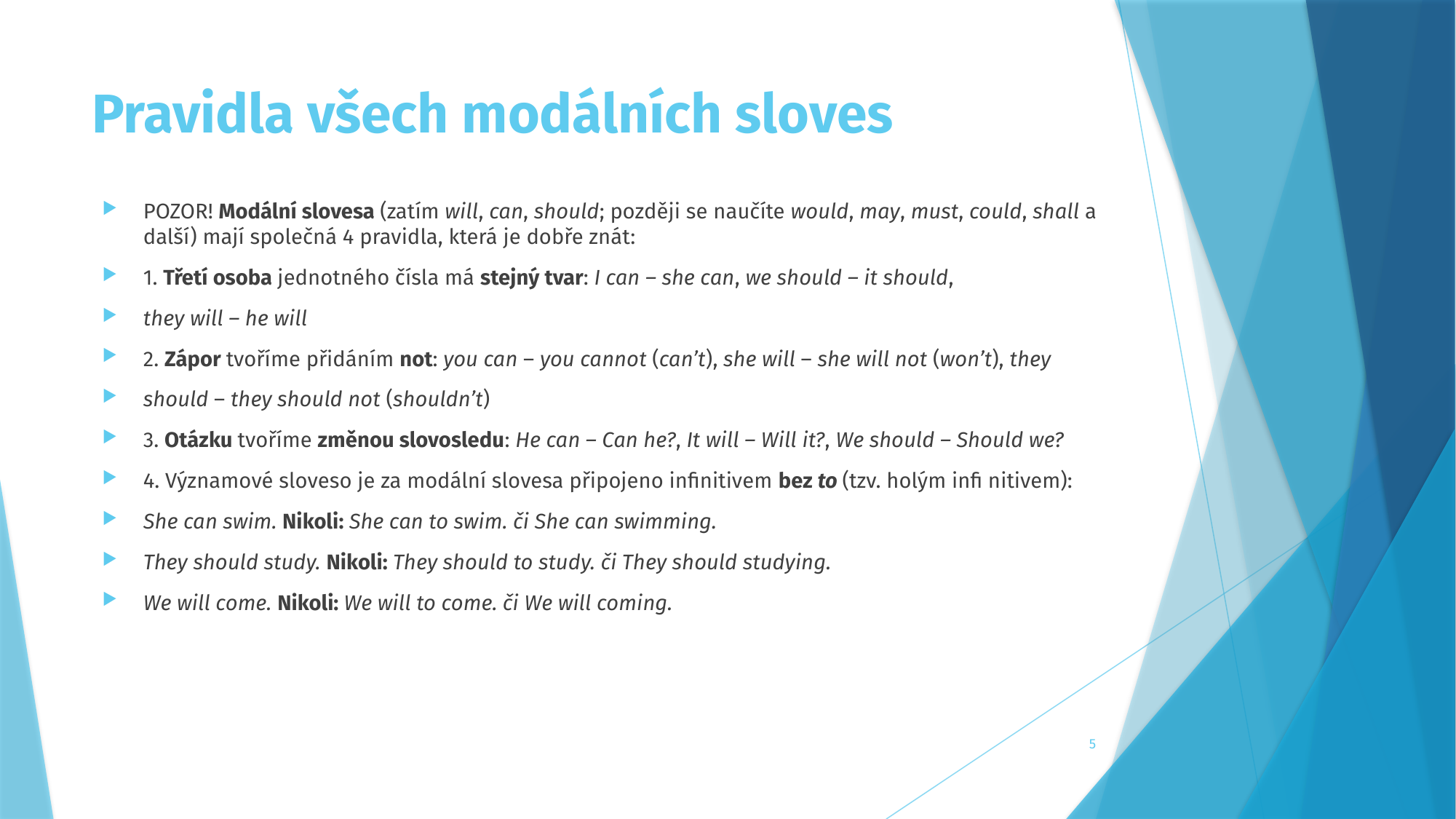

# Pravidla všech modálních sloves
POZOR! Modální slovesa (zatím will, can, should; později se naučíte would, may, must, could, shall a další) mají společná 4 pravidla, která je dobře znát:
1. Třetí osoba jednotného čísla má stejný tvar: I can – she can, we should – it should,
they will – he will
2. Zápor tvoříme přidáním not: you can – you cannot (can’t), she will – she will not (won’t), they
should – they should not (shouldn’t)
3. Otázku tvoříme změnou slovosledu: He can – Can he?, It will – Will it?, We should – Should we?
4. Významové sloveso je za modální slovesa připojeno infinitivem bez to (tzv. holým infi nitivem):
She can swim. Nikoli: She can to swim. či She can swimming.
They should study. Nikoli: They should to study. či They should studying.
We will come. Nikoli: We will to come. či We will coming.
5